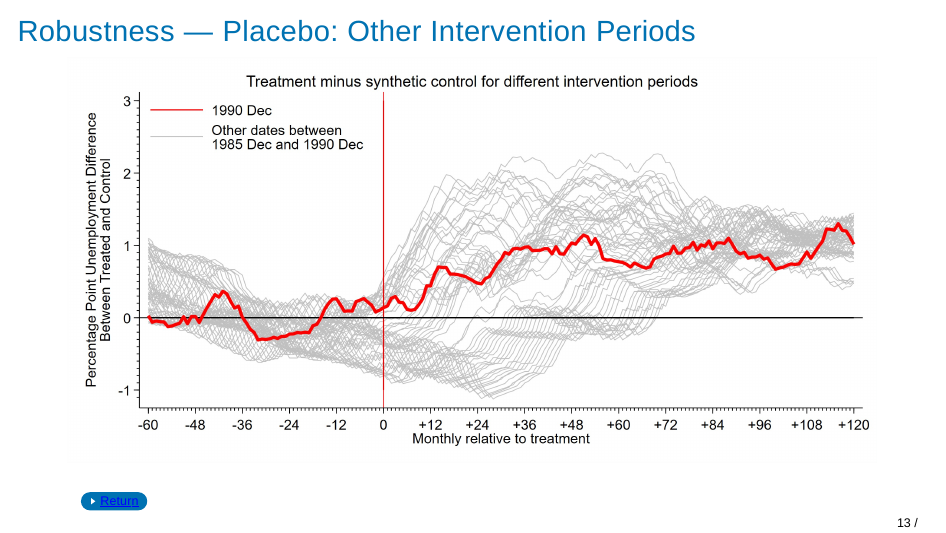

Robustness — Placebo: Other Intervention Periods

Return

13 / 14